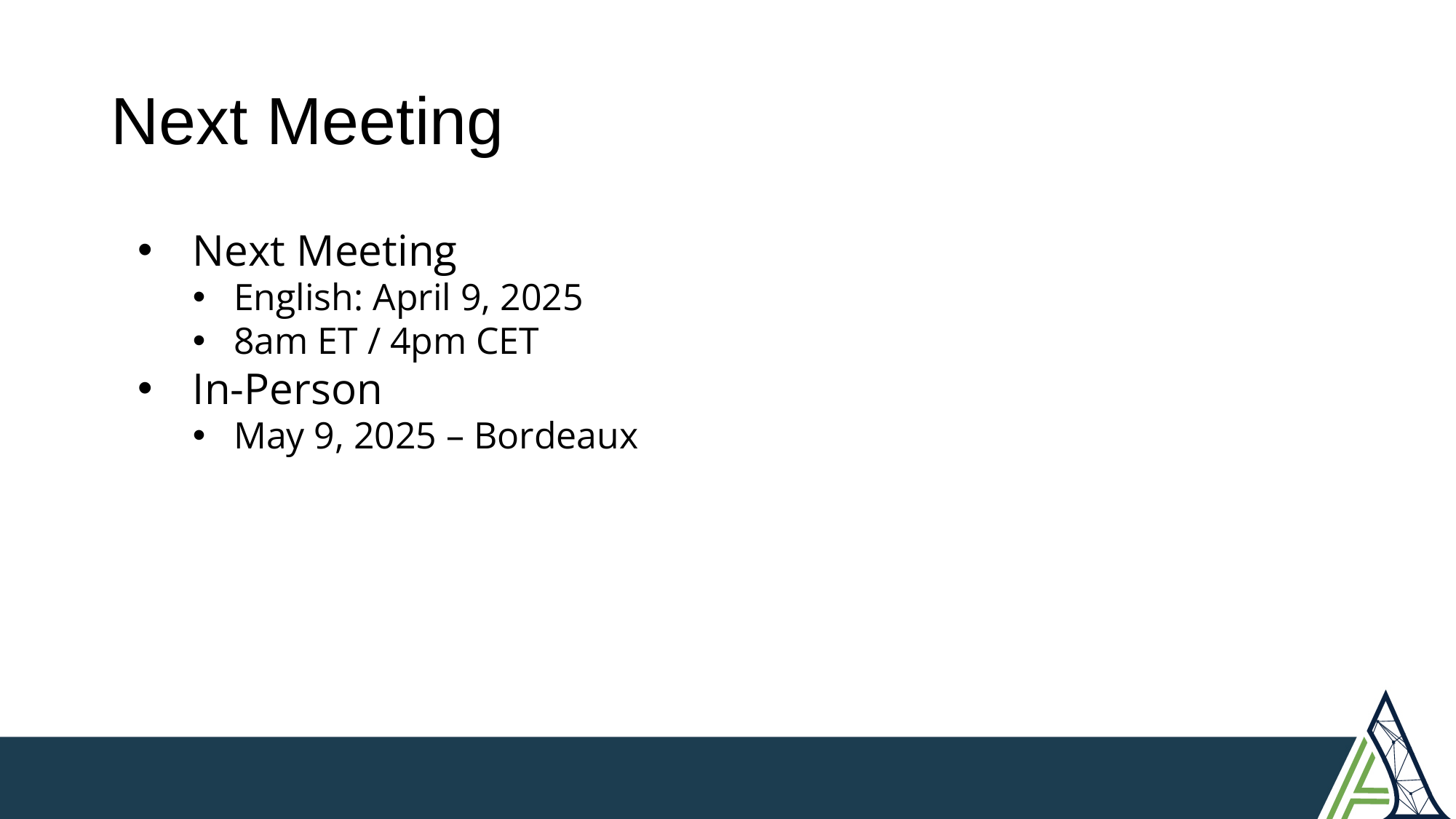

# Next Meeting
Next Meeting
English: April 9, 2025
8am ET / 4pm CET
In-Person
May 9, 2025 – Bordeaux